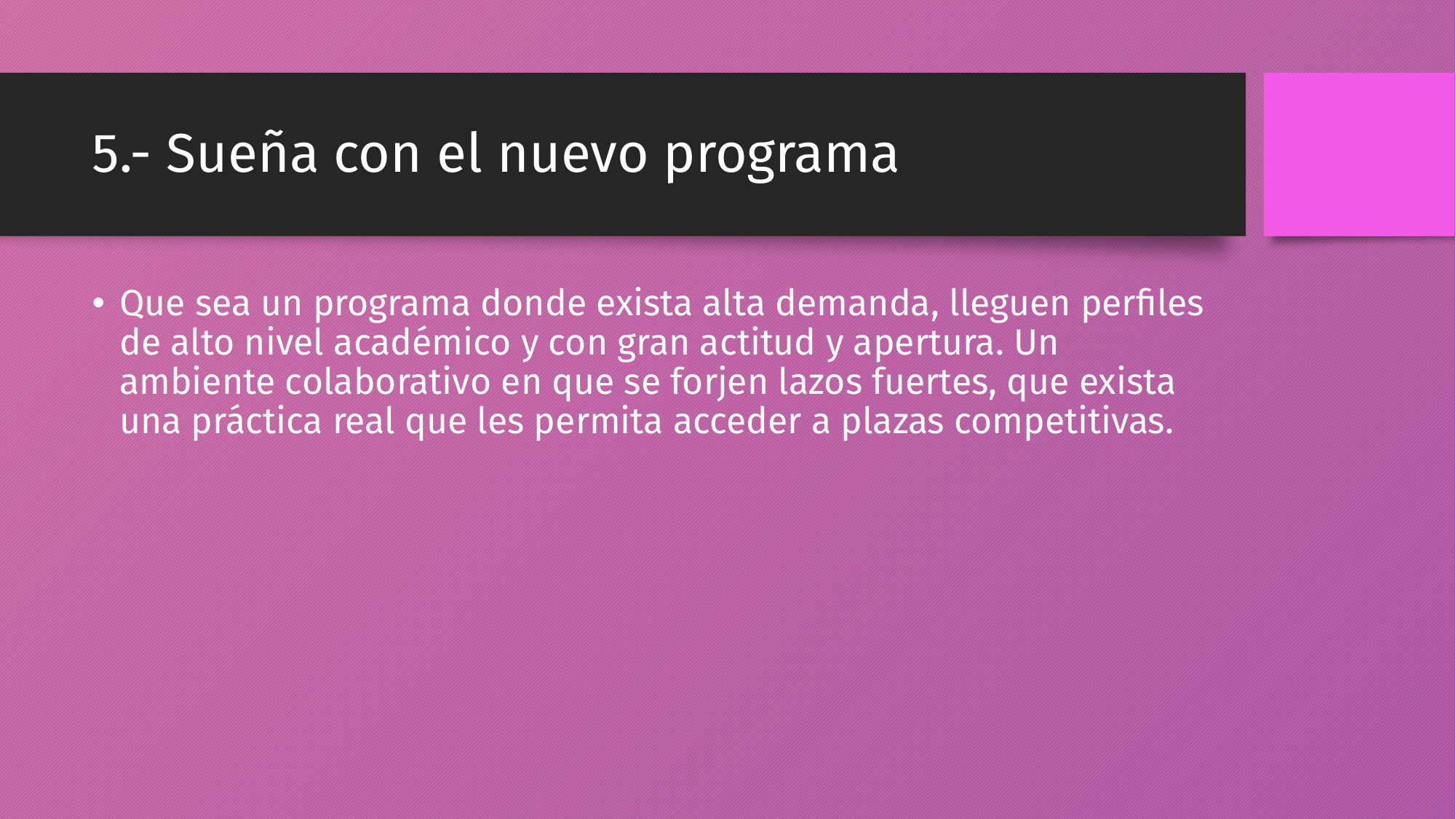

# 5.- Sueña con el nuevo programa
Que sea un programa donde exista alta demanda, lleguen perfiles de alto nivel académico y con gran actitud y apertura. Un ambiente colaborativo en que se forjen lazos fuertes, que exista una práctica real que les permita acceder a plazas competitivas.